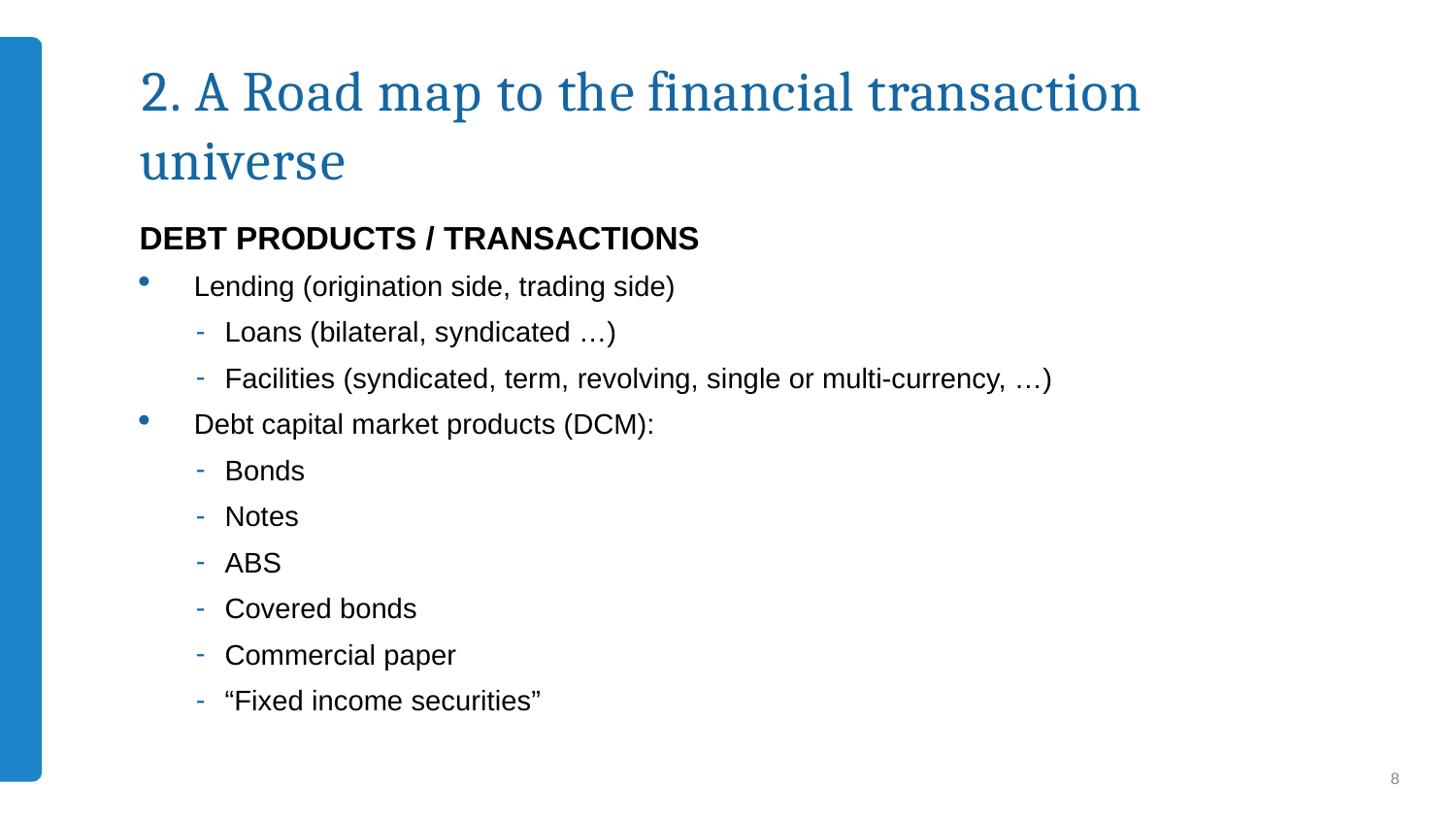

# 2. A Road map to the financial transaction universe
DEBT PRODUCTS / TRANSACTIONS
Lending (origination side, trading side)
Loans (bilateral, syndicated …)
Facilities (syndicated, term, revolving, single or multi-currency, …)
Debt capital market products (DCM):
Bonds
Notes
ABS
Covered bonds
Commercial paper
“Fixed income securities”

8